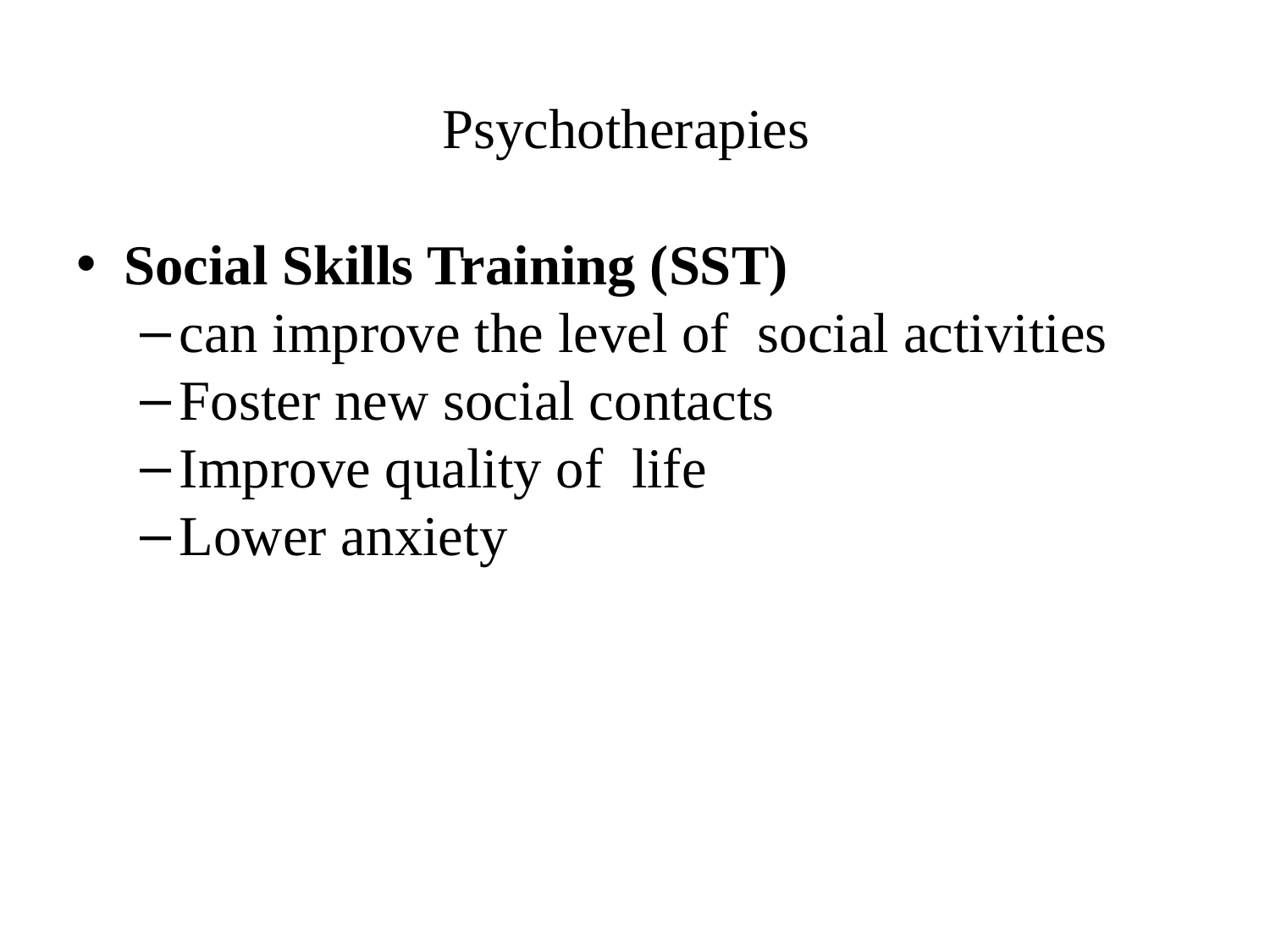

# Psychotherapies
Social Skills Training (SST)
can improve the level of  social activities
Foster new social contacts
Improve quality of  life
Lower anxiety